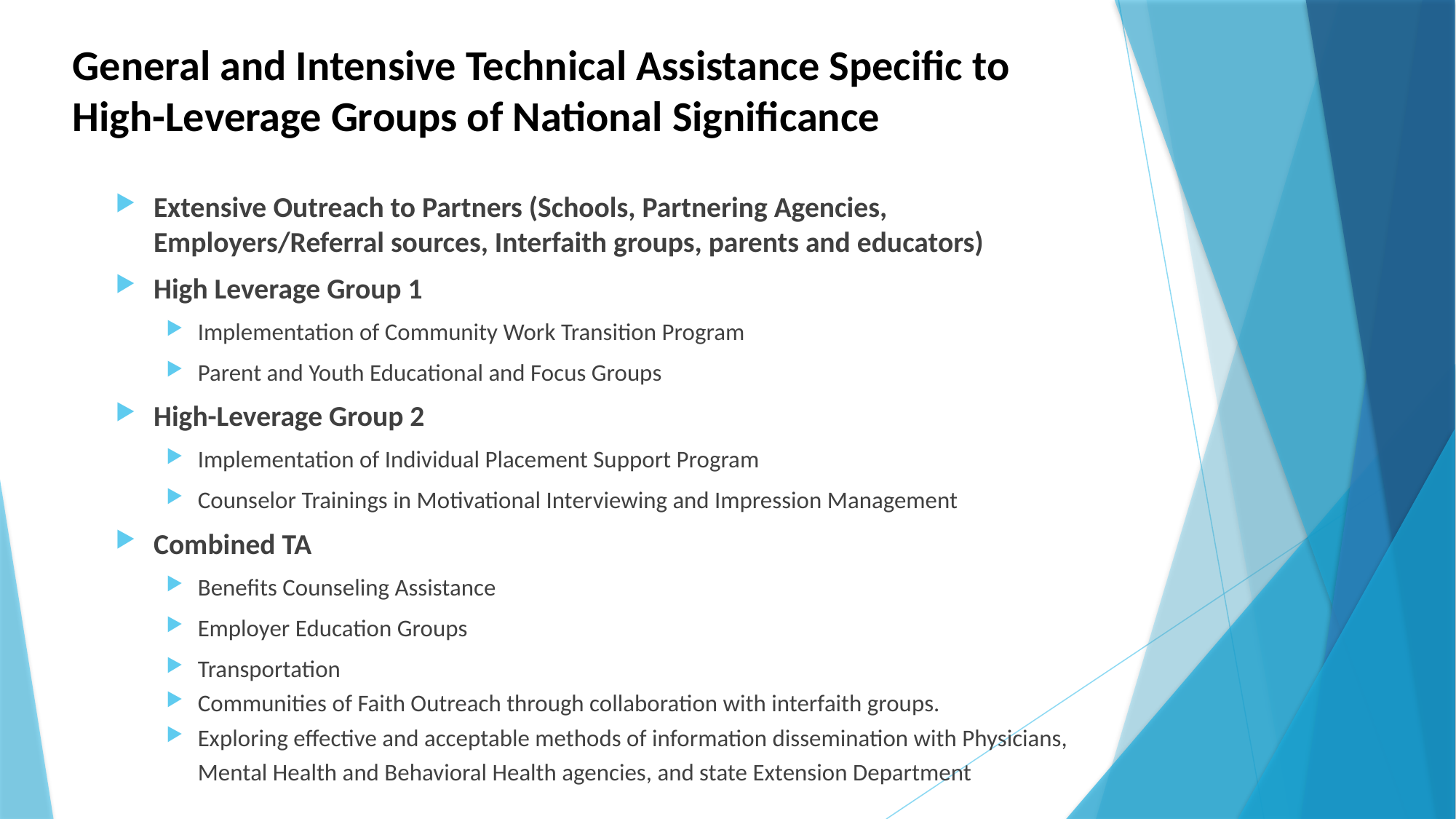

# General and Intensive Technical Assistance Specific to High-Leverage Groups of National Significance
Extensive Outreach to Partners (Schools, Partnering Agencies, Employers/Referral sources, Interfaith groups, parents and educators)
High Leverage Group 1
Implementation of Community Work Transition Program
Parent and Youth Educational and Focus Groups
High-Leverage Group 2
Implementation of Individual Placement Support Program
Counselor Trainings in Motivational Interviewing and Impression Management
Combined TA
Benefits Counseling Assistance
Employer Education Groups
Transportation
Communities of Faith Outreach through collaboration with interfaith groups.
Exploring effective and acceptable methods of information dissemination with Physicians, Mental Health and Behavioral Health agencies, and state Extension Department